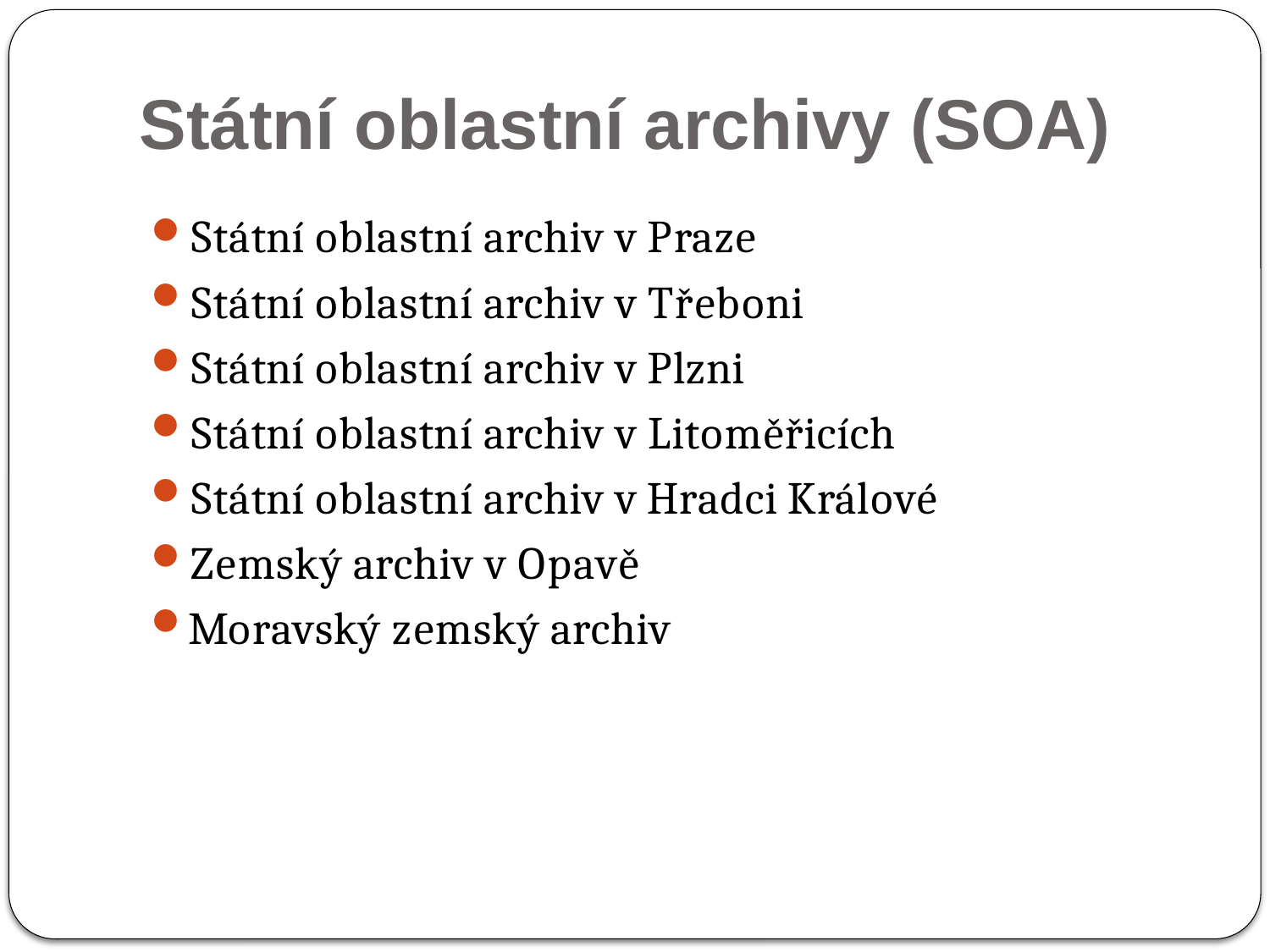

# Státní oblastní archivy (SOA)
Státní oblastní archiv v Praze
Státní oblastní archiv v Třeboni
Státní oblastní archiv v Plzni
Státní oblastní archiv v Litoměřicích
Státní oblastní archiv v Hradci Králové
Zemský archiv v Opavě
Moravský zemský archiv